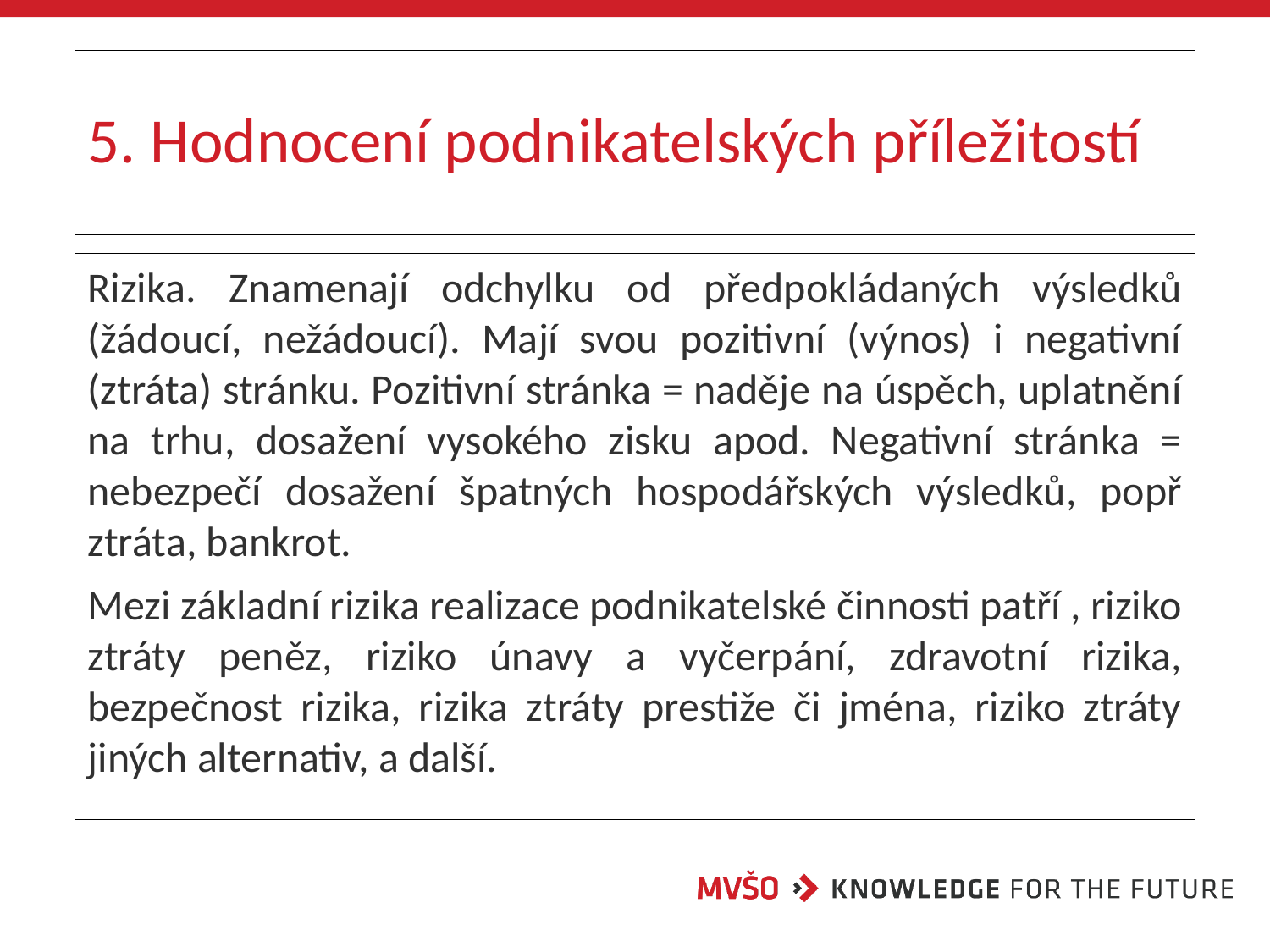

# 5. Hodnocení podnikatelských příležitostí
Rizika. Znamenají odchylku od předpokládaných výsledků (žádoucí, nežádoucí). Mají svou pozitivní (výnos) i negativní (ztráta) stránku. Pozitivní stránka = naděje na úspěch, uplatnění na trhu, dosažení vysokého zisku apod. Negativní stránka = nebezpečí dosažení špatných hospodářských výsledků, popř ztráta, bankrot.
Mezi základní rizika realizace podnikatelské činnosti patří , riziko ztráty peněz, riziko únavy a vyčerpání, zdravotní rizika, bezpečnost rizika, rizika ztráty prestiže či jména, riziko ztráty jiných alternativ, a další.